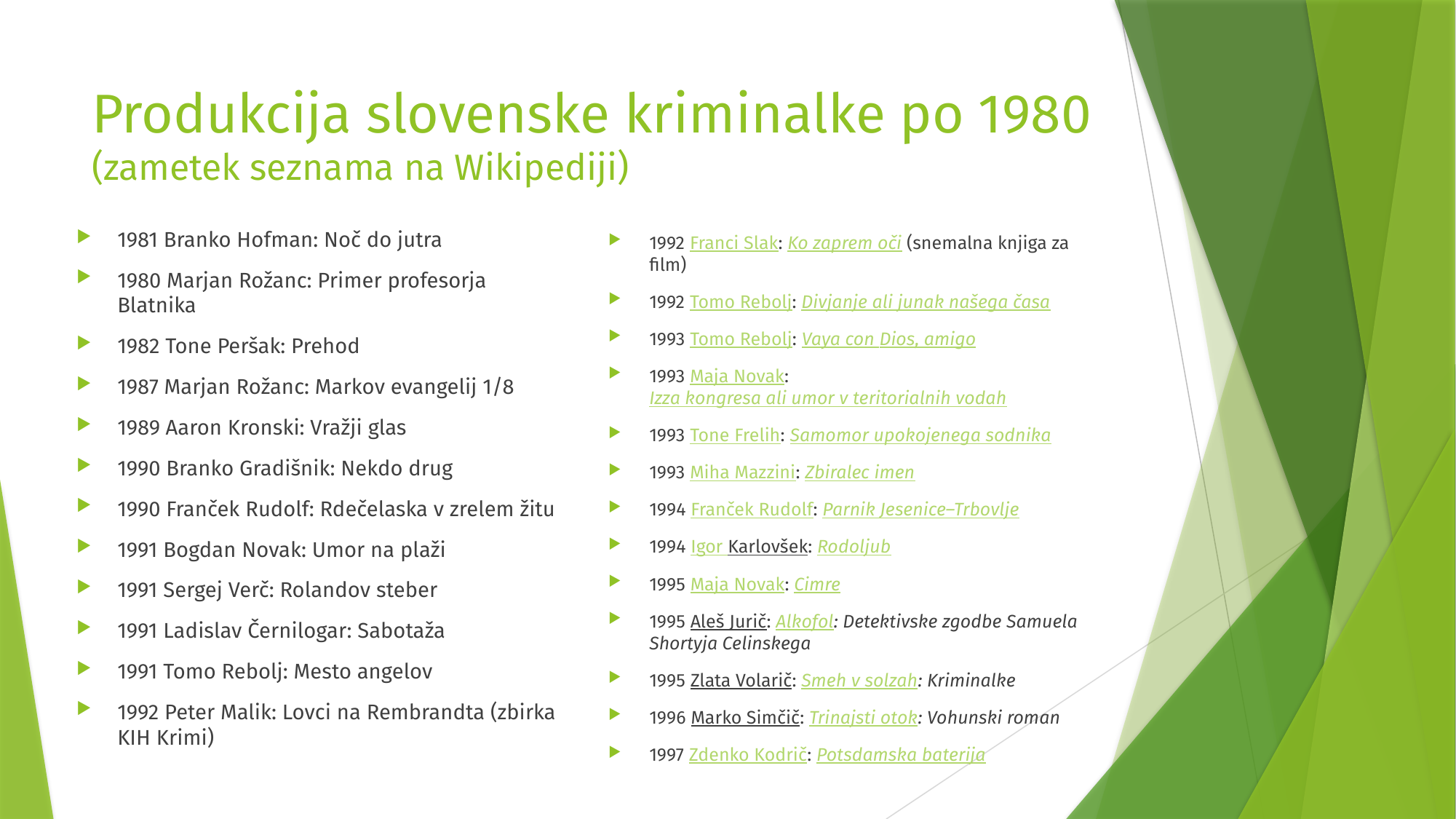

# Produkcija slovenske kriminalke po 1980 (zametek seznama na Wikipediji)
1981 Branko Hofman: Noč do jutra
1980 Marjan Rožanc: Primer profesorja Blatnika
1982 Tone Peršak: Prehod
1987 Marjan Rožanc: Markov evangelij 1/8
1989 Aaron Kronski: Vražji glas
1990 Branko Gradišnik: Nekdo drug
1990 Franček Rudolf: Rdečelaska v zrelem žitu
1991 Bogdan Novak: Umor na plaži
1991 Sergej Verč: Rolandov steber
1991 Ladislav Černilogar: Sabotaža
1991 Tomo Rebolj: Mesto angelov
1992 Peter Malik: Lovci na Rembrandta (zbirka KIH Krimi)
1992 Franci Slak: Ko zaprem oči (snemalna knjiga za film)
1992 Tomo Rebolj: Divjanje ali junak našega časa
1993 Tomo Rebolj: Vaya con Dios, amigo
1993 Maja Novak: Izza kongresa ali umor v teritorialnih vodah
1993 Tone Frelih: Samomor upokojenega sodnika
1993 Miha Mazzini: Zbiralec imen
1994 Franček Rudolf: Parnik Jesenice–Trbovlje
1994 Igor Karlovšek: Rodoljub
1995 Maja Novak: Cimre
1995 Aleš Jurič: Alkofol: Detektivske zgodbe Samuela Shortyja Celinskega
1995 Zlata Volarič: Smeh v solzah: Kriminalke
1996 Marko Simčič: Trinajsti otok: Vohunski roman
1997 Zdenko Kodrič: Potsdamska baterija